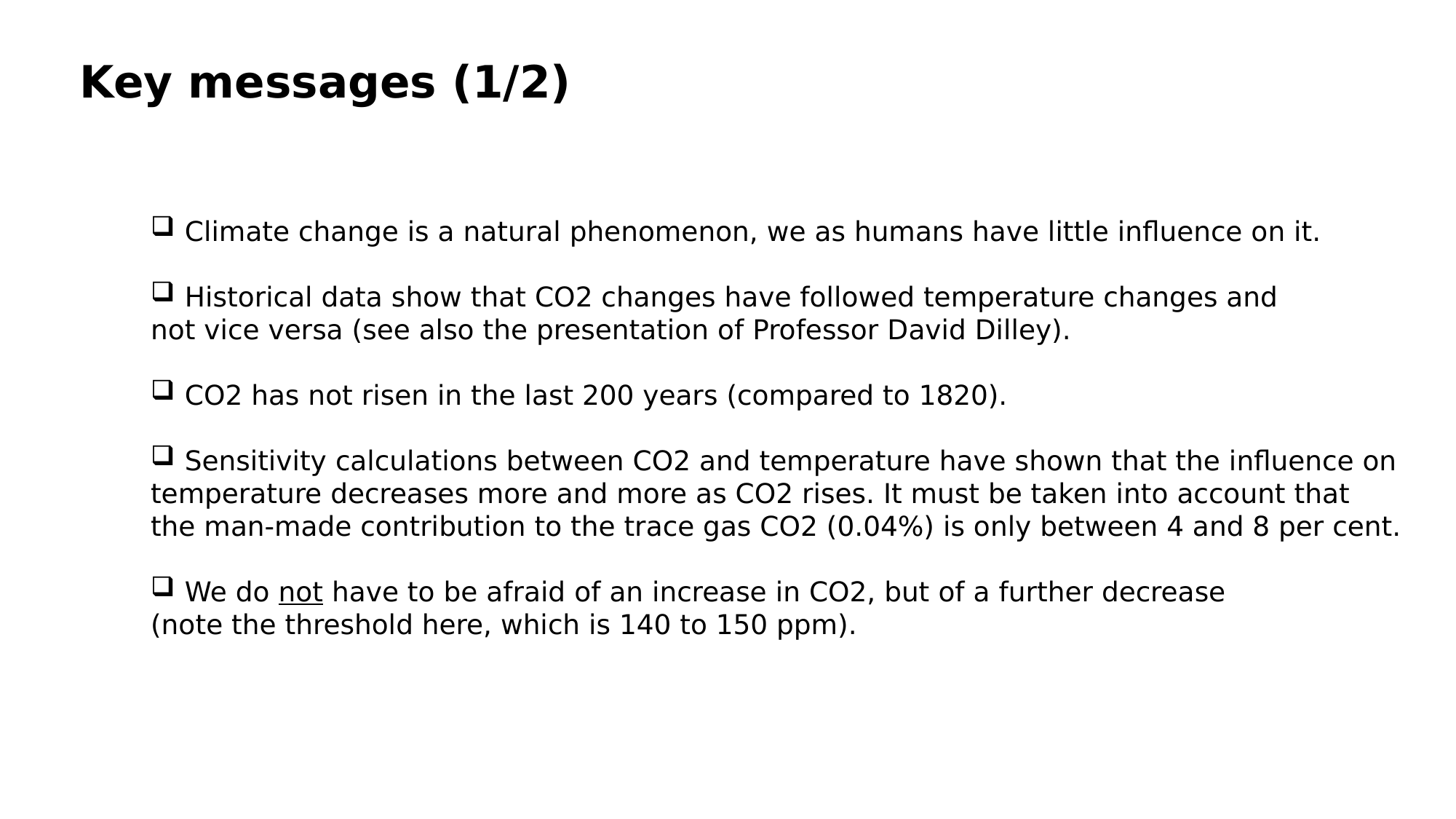

# Key messages (1/2)
Climate change is a natural phenomenon, we as humans have little influence on it.

Historical data show that CO2 changes have followed temperature changes and
not vice versa (see also the presentation of Professor David Dilley).

CO2 has not risen in the last 200 years (compared to 1820).

Sensitivity calculations between CO2 and temperature have shown that the influence on
temperature decreases more and more as CO2 rises. It must be taken into account that
the man-made contribution to the trace gas CO2 (0.04%) is only between 4 and 8 per cent.

We do not have to be afraid of an increase in CO2, but of a further decrease
(note the threshold here, which is 140 to 150 ppm).